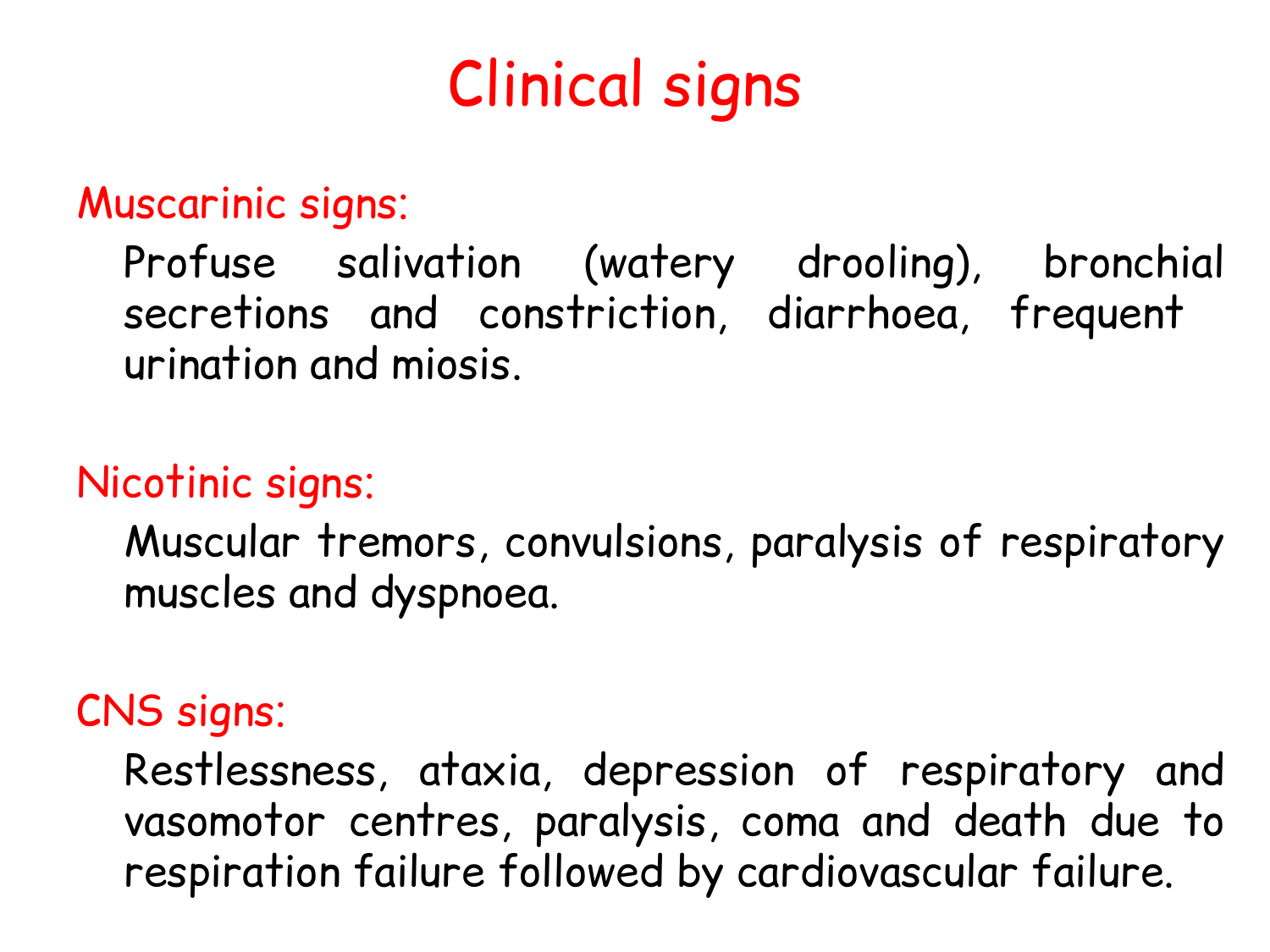

# Clinical signs
Muscarinic signs:
	Profuse salivation (watery drooling), bronchial secretions and constriction, diarrhoea, frequent  urination and miosis.

Nicotinic signs:
	Muscular tremors, convulsions, paralysis of respiratory muscles and dyspnoea.

CNS signs:
	Restlessness, ataxia, depression of respiratory and vasomotor centres, paralysis, coma and death due to respiration failure followed by cardiovascular failure.